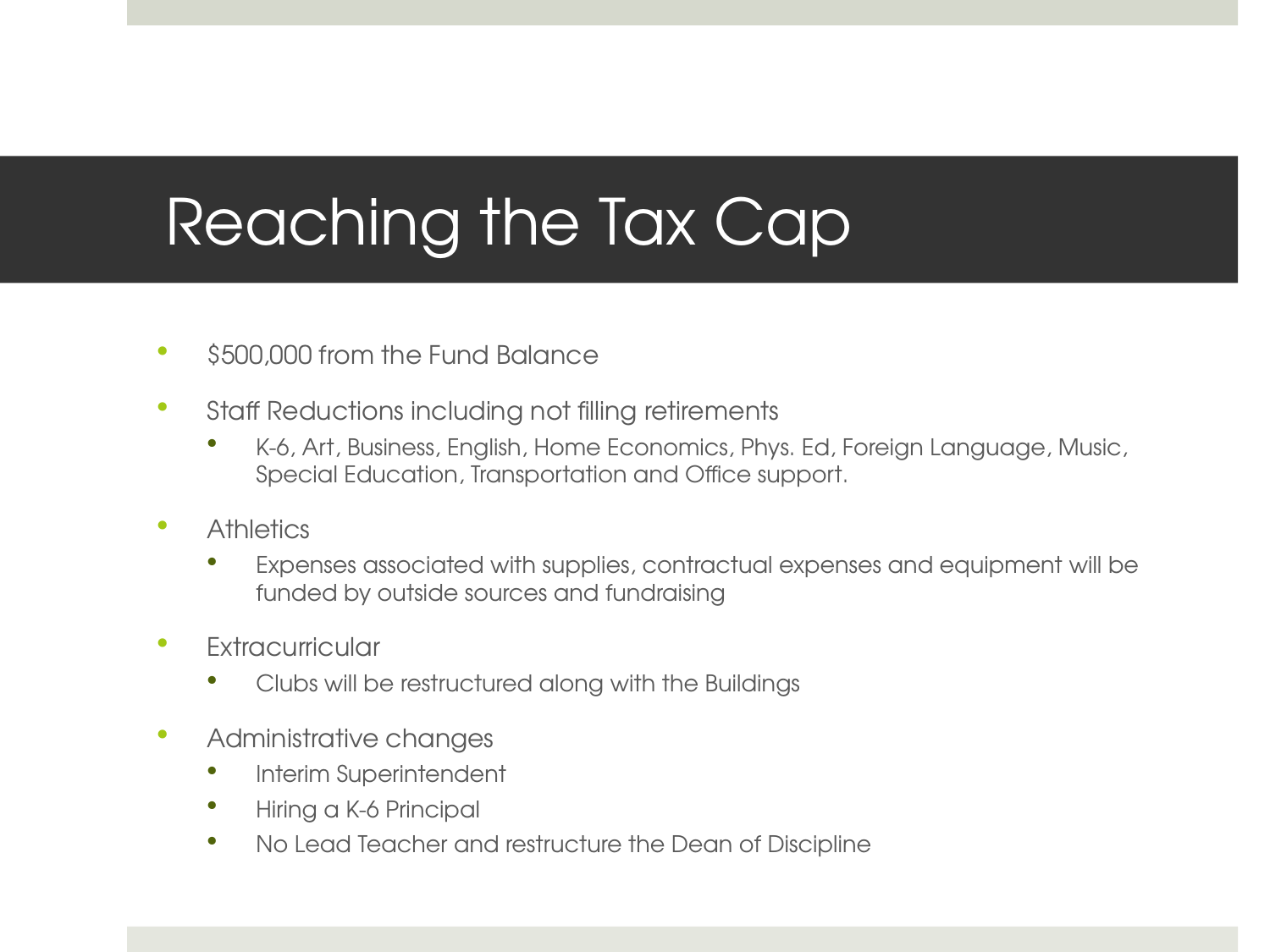

# Reaching the Tax Cap
$500,000 from the Fund Balance
Staff Reductions including not filling retirements
K-6, Art, Business, English, Home Economics, Phys. Ed, Foreign Language, Music, Special Education, Transportation and Office support.
Athletics
Expenses associated with supplies, contractual expenses and equipment will be funded by outside sources and fundraising
Extracurricular
Clubs will be restructured along with the Buildings
Administrative changes
Interim Superintendent
Hiring a K-6 Principal
No Lead Teacher and restructure the Dean of Discipline